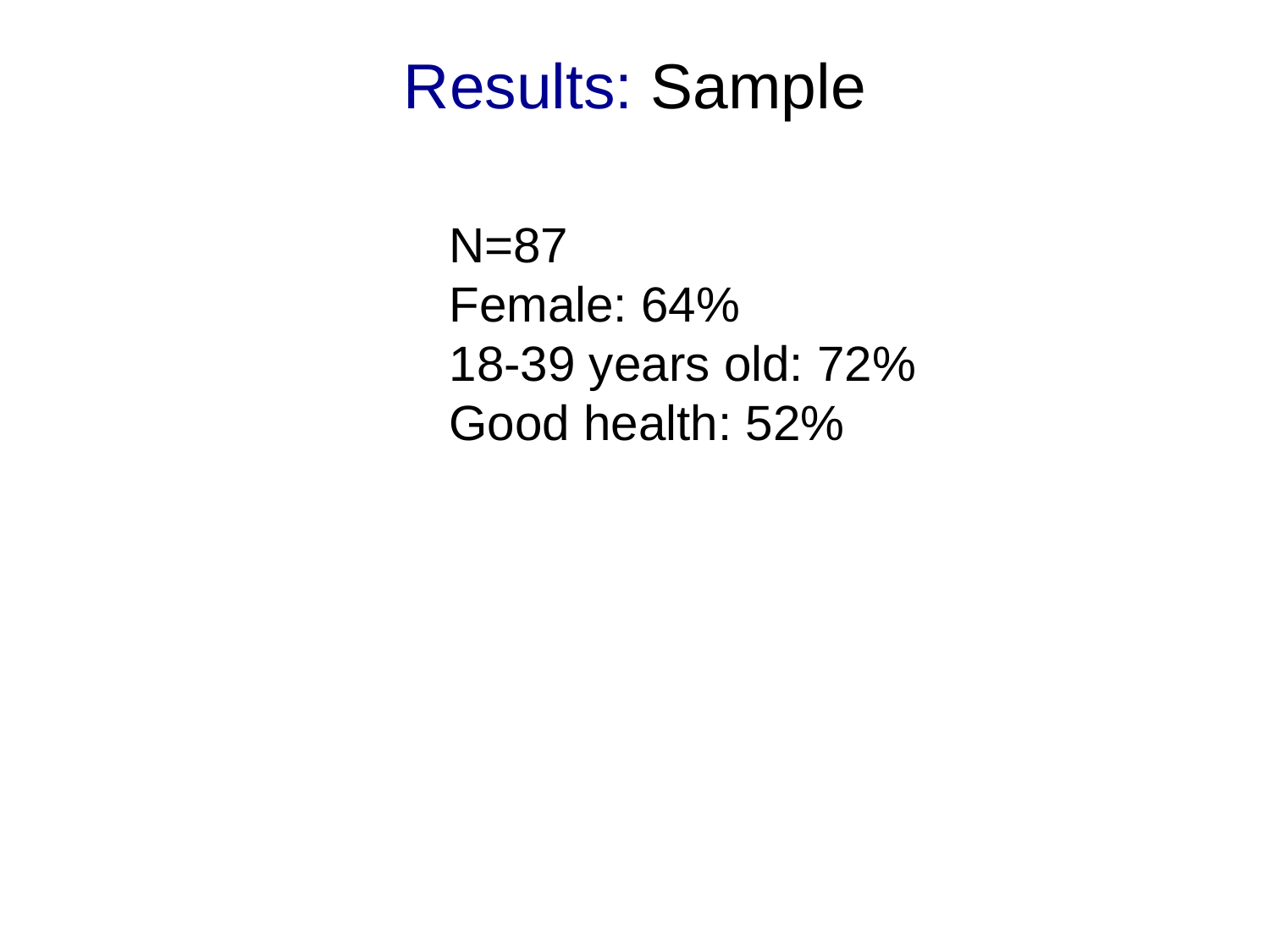

Results: Sample
N=87
Female: 64%
18-39 years old: 72%
Good health: 52%